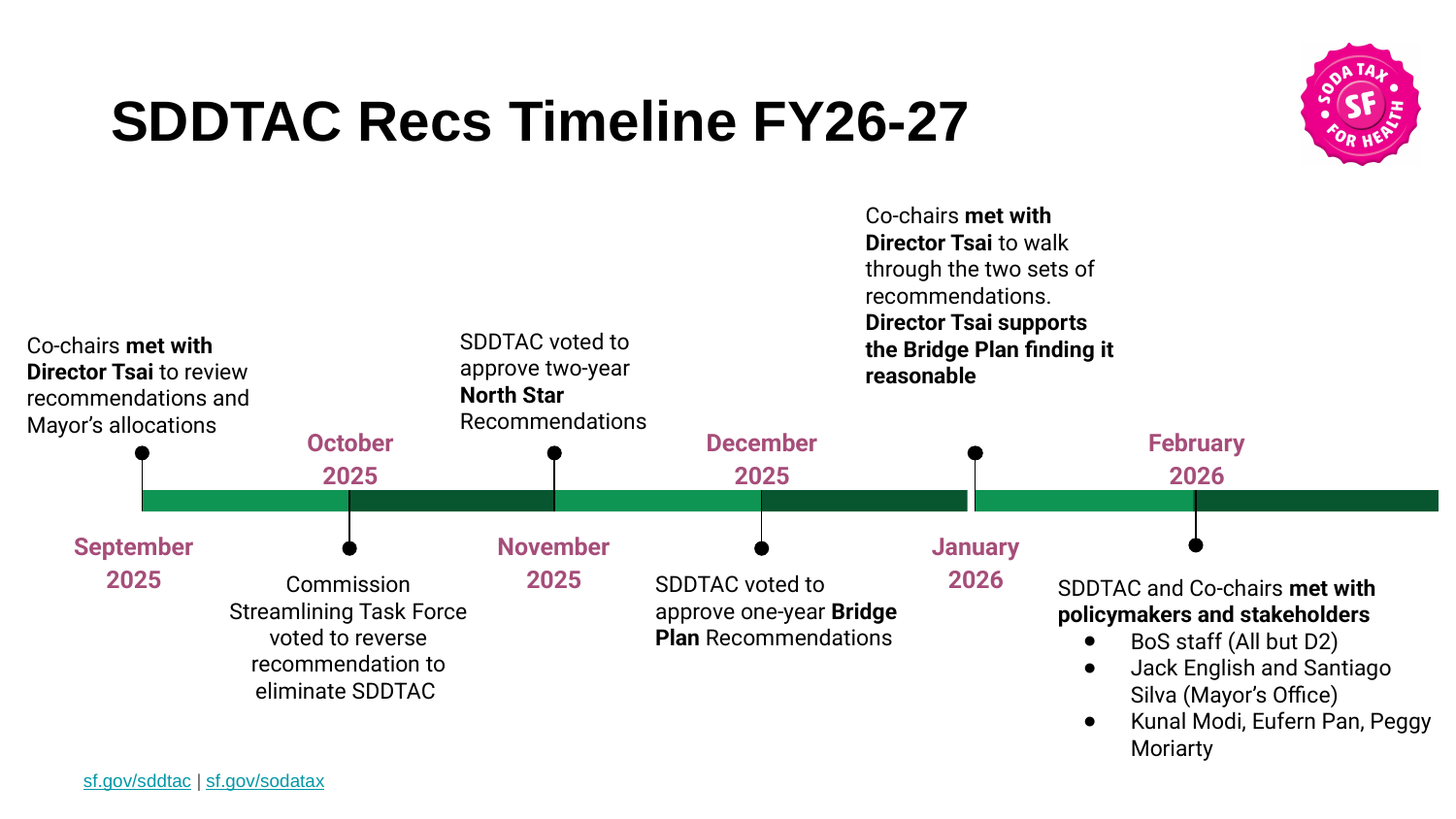

# SDDTAC Recs Timeline FY26-27
Co-chairs met with Director Tsai to walk through the two sets of recommendations. Director Tsai supports the Bridge Plan finding it reasonable

January 2026
SDDTAC voted to approve two-year  North Star Recommendations

November 2025
Co-chairs met with Director Tsai to review recommendations and Mayor’s allocations

September 2025
October 2025

Commission Streamlining Task Force voted to reverse recommendation to eliminate SDDTAC
December 2025

SDDTAC voted to approve one-year Bridge Plan Recommendations
February 2026

SDDTAC and Co-chairs met with policymakers and stakeholders
BoS staff (All but D2)
Jack English and Santiago Silva (Mayor’s Office)
Kunal Modi, Eufern Pan, Peggy Moriarty